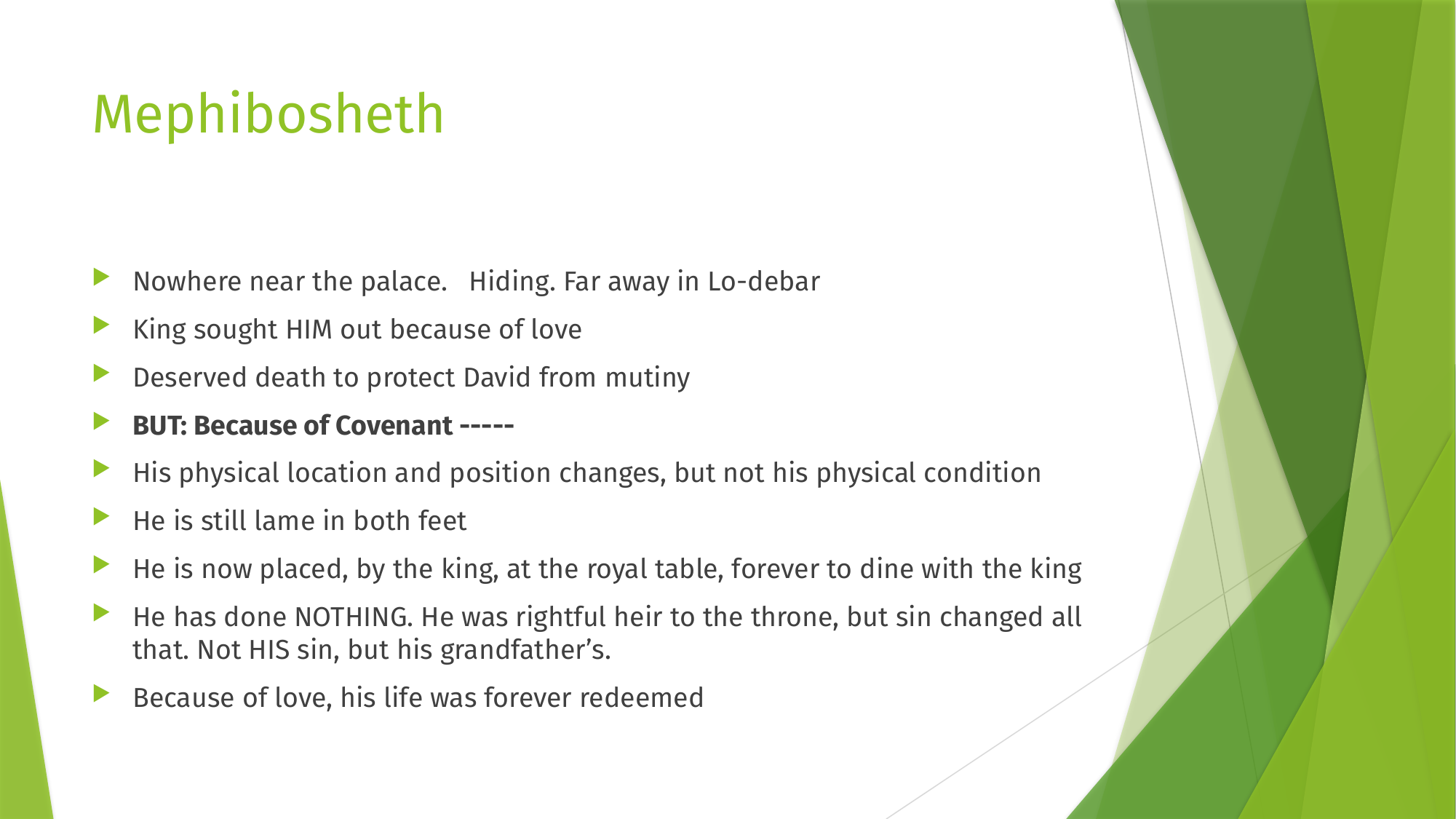

# Mephibosheth
Nowhere near the palace.   Hiding. Far away in Lo-debar
King sought HIM out because of love
Deserved death to protect David from mutiny
BUT: Because of Covenant -----
His physical location and position changes, but not his physical condition
He is still lame in both feet
He is now placed, by the king, at the royal table, forever to dine with the king
He has done NOTHING. He was rightful heir to the throne, but sin changed all that. Not HIS sin, but his grandfather’s.
Because of love, his life was forever redeemed